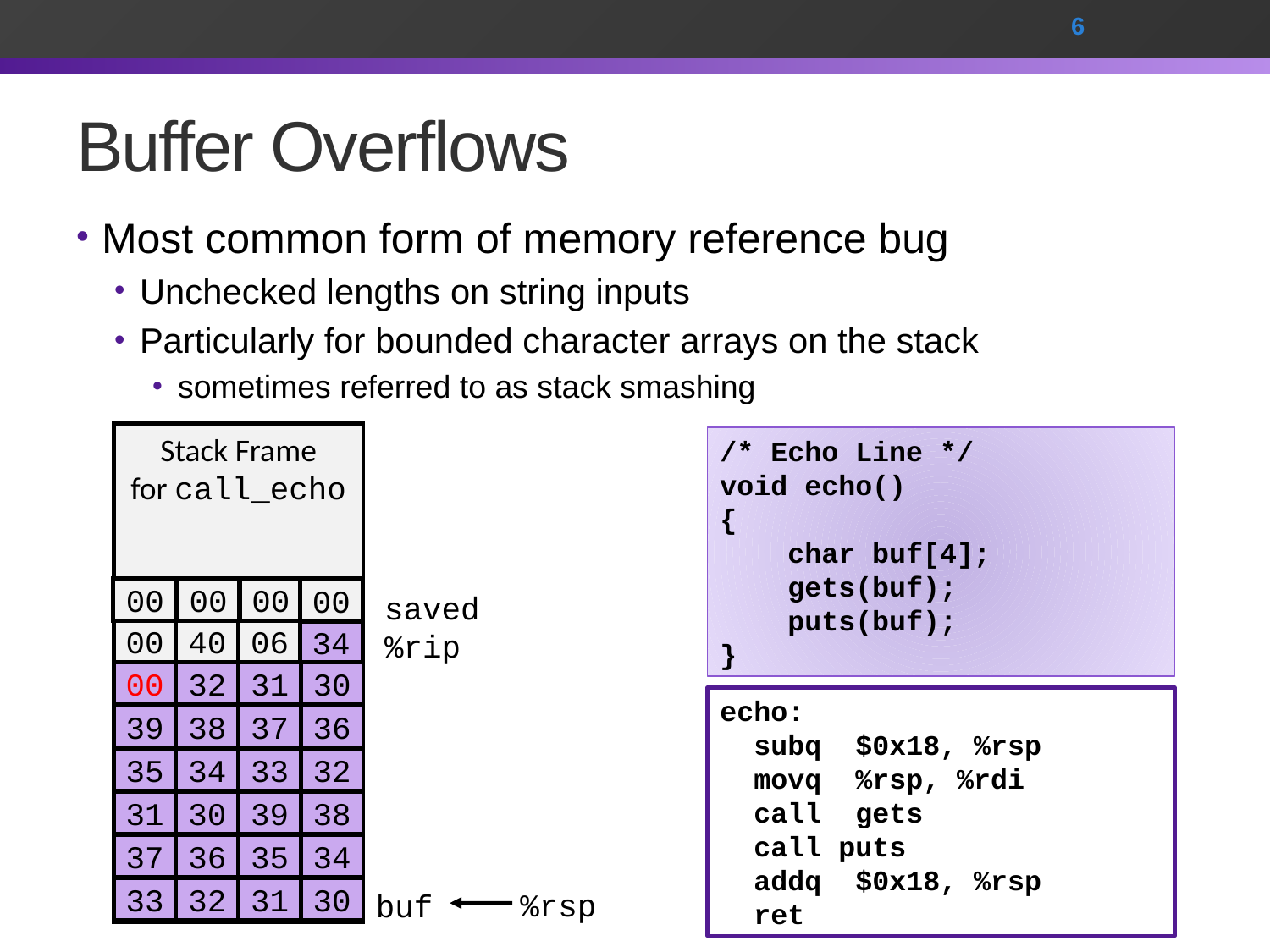

6
# Buffer Overflows
Most common form of memory reference bug
Unchecked lengths on string inputs
Particularly for bounded character arrays on the stack
sometimes referred to as stack smashing

Stack Frame
for call_echo
/* Echo Line */
void echo()
{
    char buf[4];
    gets(buf);
    puts(buf);
}
00
00
00
00
Return Address
(8 bytes)
saved
%rip
Return Address
(8 bytes)
00
40
06
f6
34
00
32
31
30
20 bytes unused
39
38
37
36
35
34
33
32
31
30
39
38
37
36
35
34
33
32
31
30
Stack Frame
for echo
echo:
  subq  $0x18, %rsp
  movq  %rsp, %rdi
  call  gets
  call puts
  addq  $0x18, %rsp
  ret
%rsp
[3]
[2]
[1]
[0]
buf